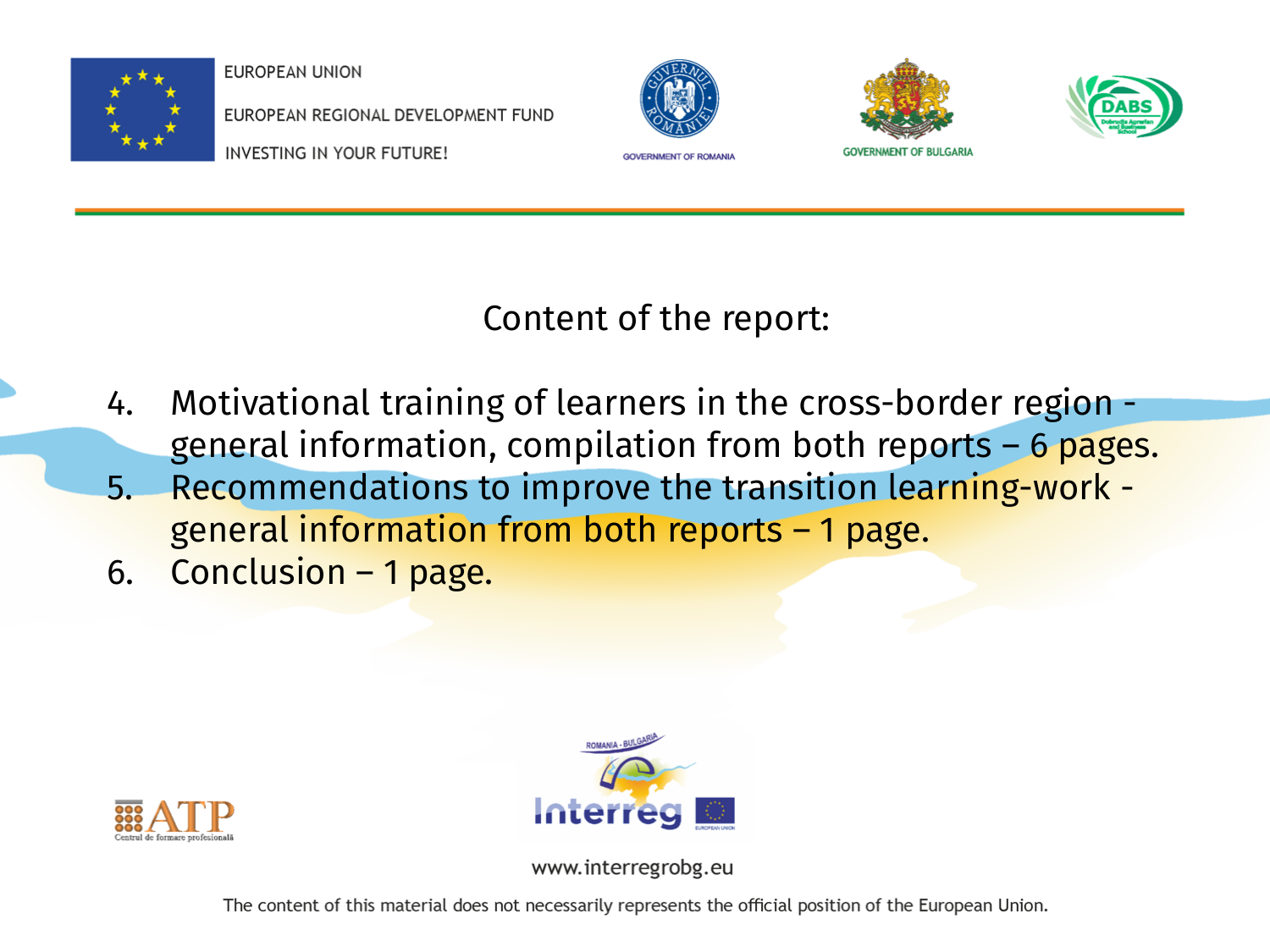

Content of the report:

Motivational training of learners in the cross-border region - general information, compilation from both reports – 6 pages.
Recommendations to improve the transition learning-work - general information from both reports – 1 page.
Conclusion – 1 page.